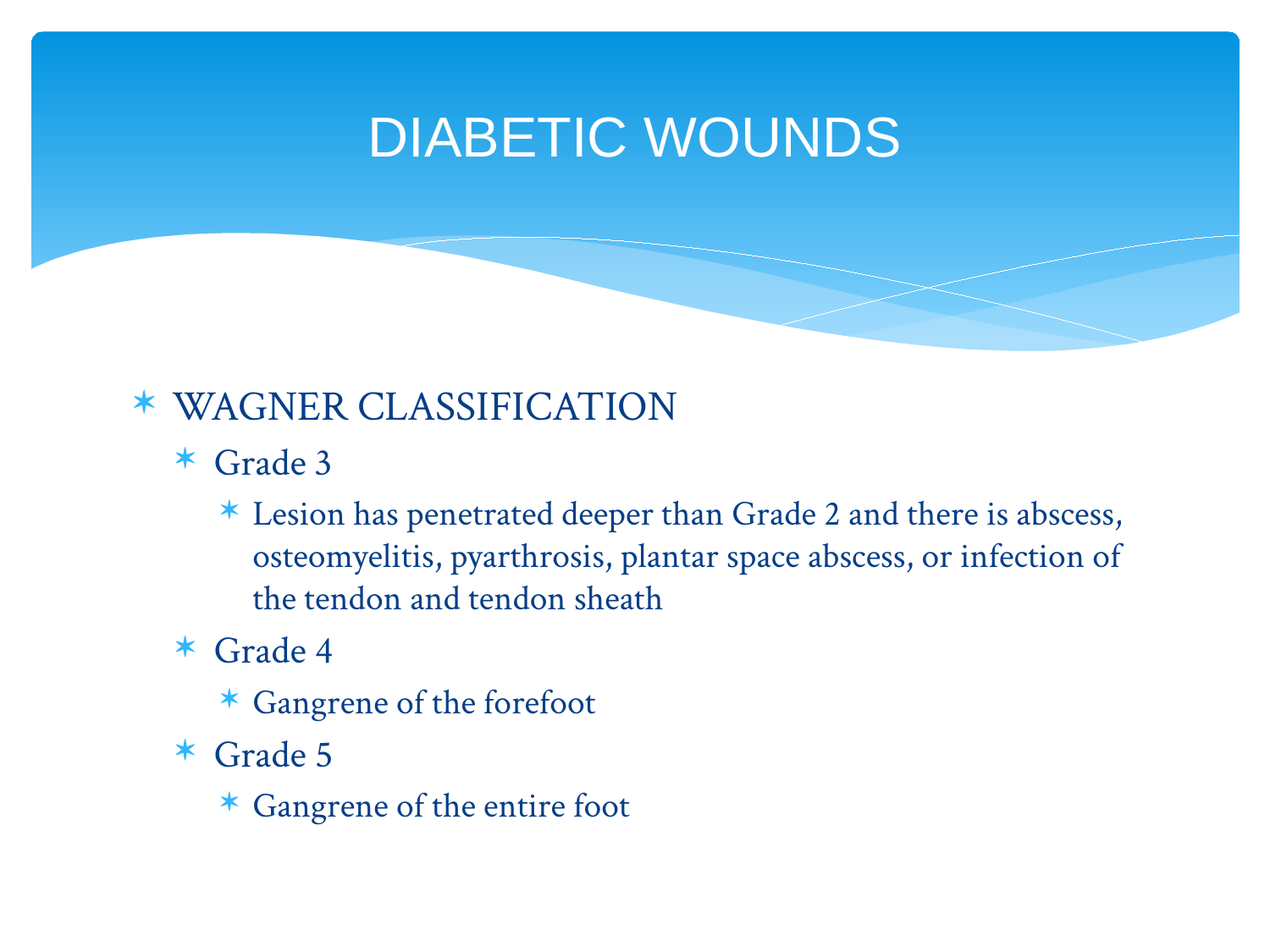

# DIABETIC WOUNDS
WAGNER CLASSIFICATION
Grade 3
Lesion has penetrated deeper than Grade 2 and there is abscess, osteomyelitis, pyarthrosis, plantar space abscess, or infection of the tendon and tendon sheath
Grade 4
Gangrene of the forefoot
Grade 5
Gangrene of the entire foot